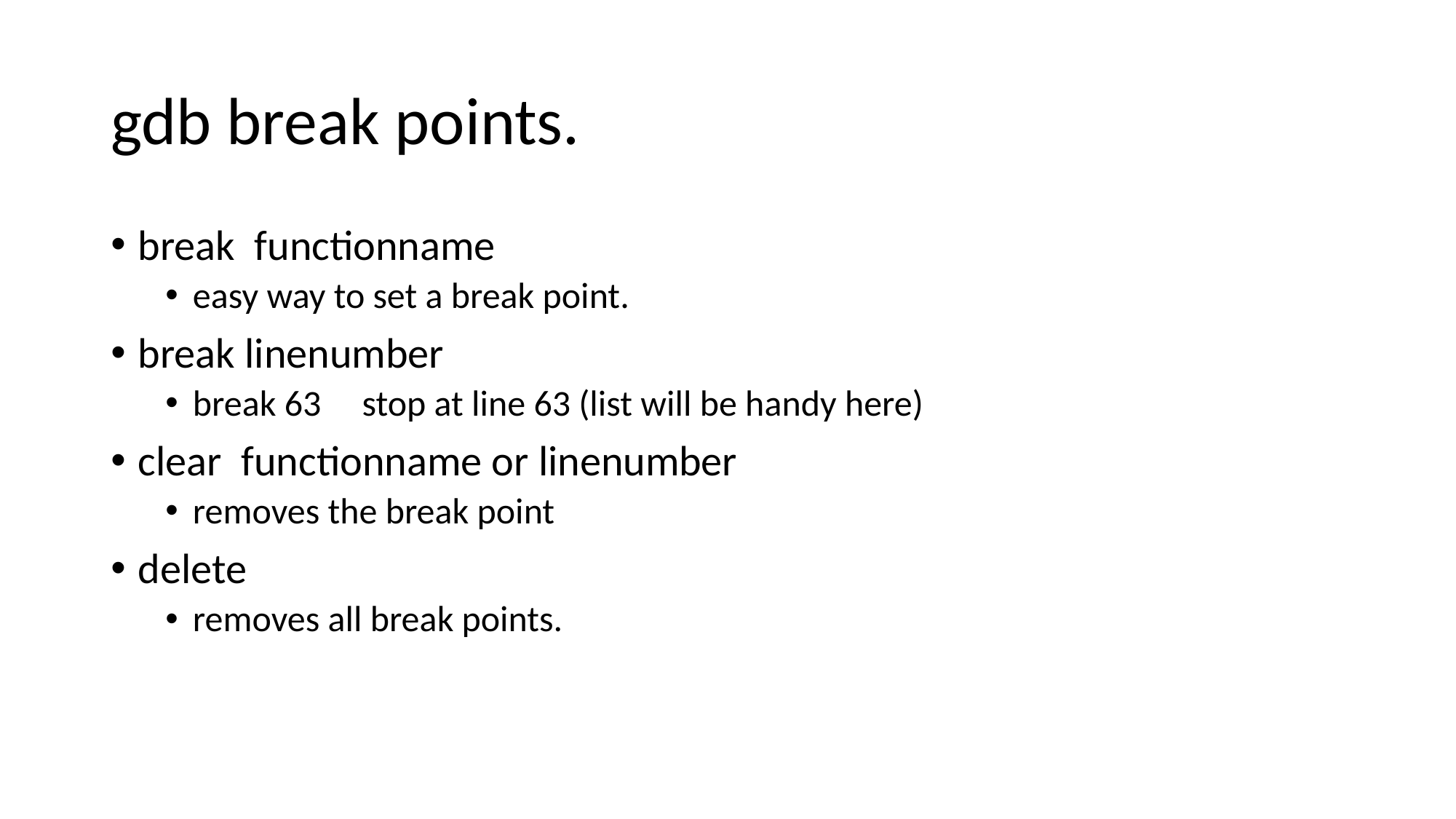

# gdb break points.
break  functionname
easy way to set a break point.
break linenumber
break 63     stop at line 63 (list will be handy here)
clear  functionname or linenumber
removes the break point
delete
removes all break points.